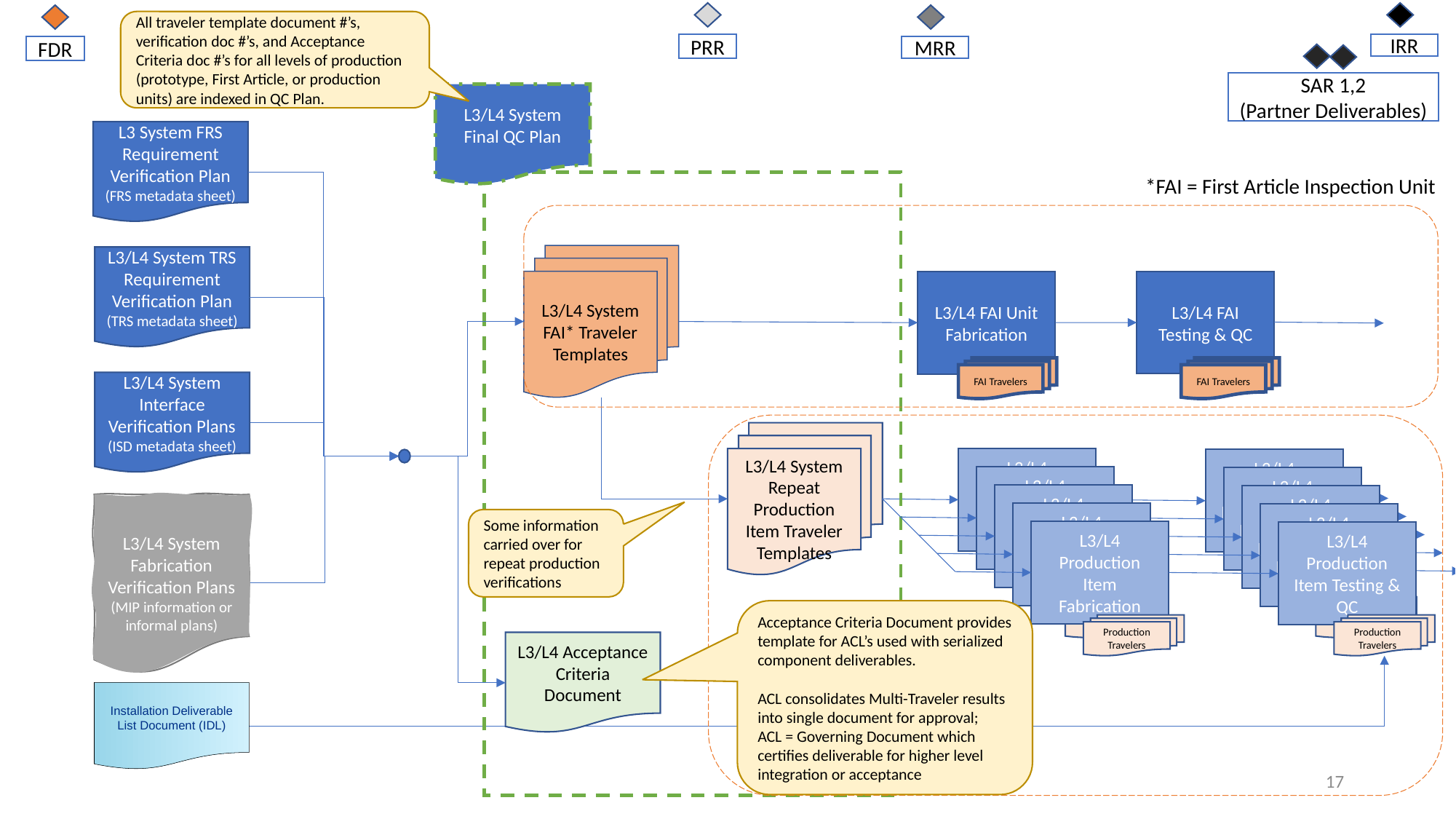

All traveler template document #’s, verification doc #’s, and Acceptance Criteria doc #’s for all levels of production (prototype, First Article, or production units) are indexed in QC Plan.
PRR
IRR
FDR
MRR

SAR 1,2
(Partner Deliverables)
L3/L4 System Final QC Plan
L3 System FRS Requirement Verification Plan (FRS metadata sheet)
*FAI = First Article Inspection Unit

L3/L4 System FAI* Traveler Templates
L3/L4 System TRS Requirement Verification Plan (TRS metadata sheet)
L3/L4 FAI Testing & QC
L3/L4 FAI Unit Fabrication
FAI Travelers
FAI Travelers
L3/L4 System Interface Verification Plans
(ISD metadata sheet)

L3/L4 System Repeat Production Item Traveler Templates
L3/L4 Production Item Fabrication

L3/L4 Production Item Testing & QC
L3/L4 Production Item Fabrication
L3/L4 Production Item Testing & QC
L3/L4 Production Item Fabrication
L3/L4 Production Item Testing & QC
L3/L4 System Fabrication Verification Plans
(MIP information or informal plans)
L3/L4 Production Item Fabrication
L3/L4 Production Item Testing & QC
Some information carried over for repeat production verifications
L3/L4 Production Item Fabrication
L3/L4 Production Item Testing & QC
Production Travelers
Production Travelers
Production Travelers
Production Travelers
Production Travelers
Production Travelers
Production Travelers
Production Travelers
Acceptance Criteria Document provides template for ACL’s used with serialized component deliverables.

ACL consolidates Multi-Traveler results into single document for approval;
ACL = Governing Document which certifies deliverable for higher level integration or acceptance
Production Travelers
Production Travelers
L3/L4 Acceptance Criteria Document
Installation Deliverable List Document (IDL)
17